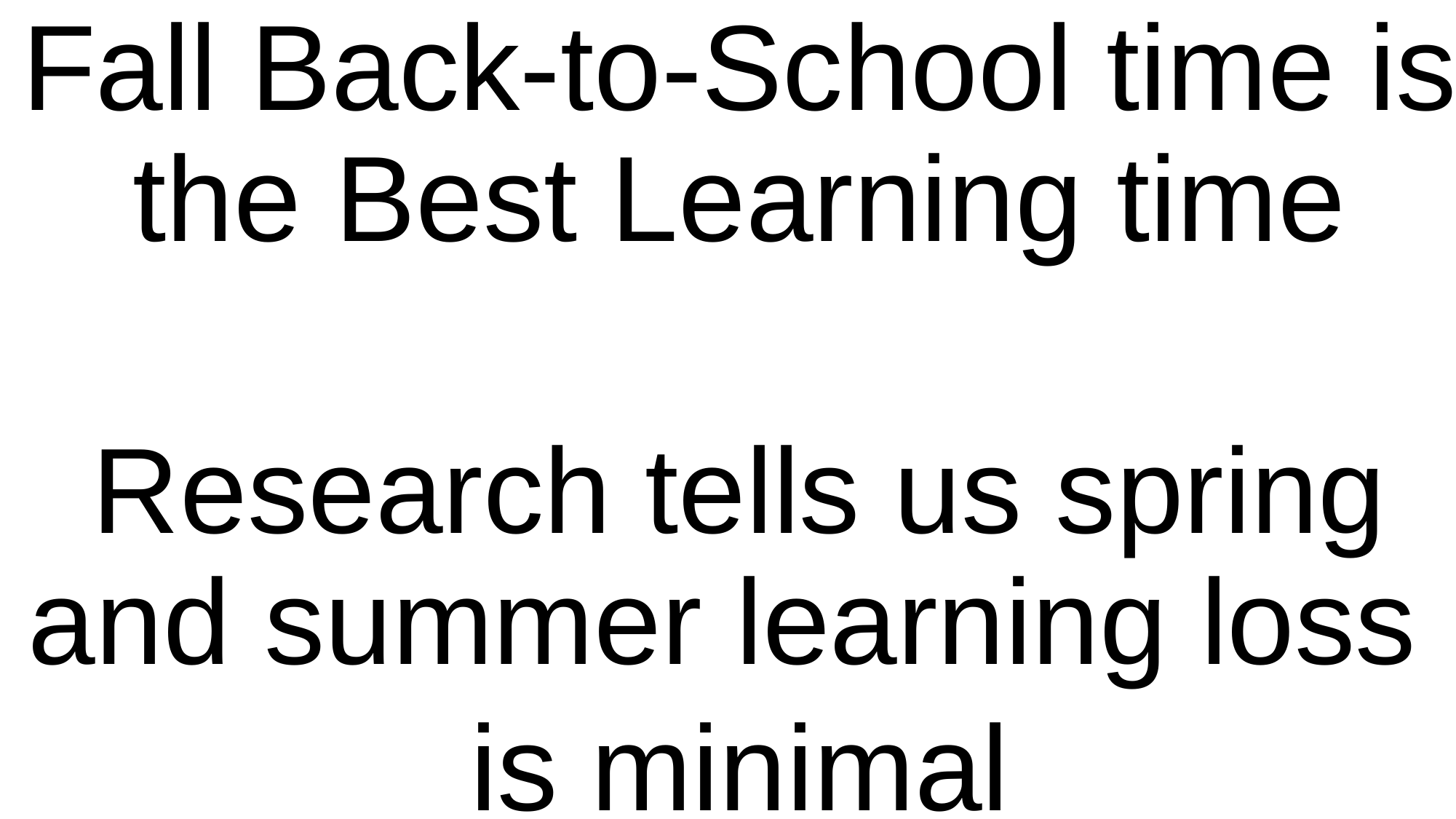

Fall Back-to-School time is the Best Learning time

Research tells us spring and summer learning loss
is minimal
#